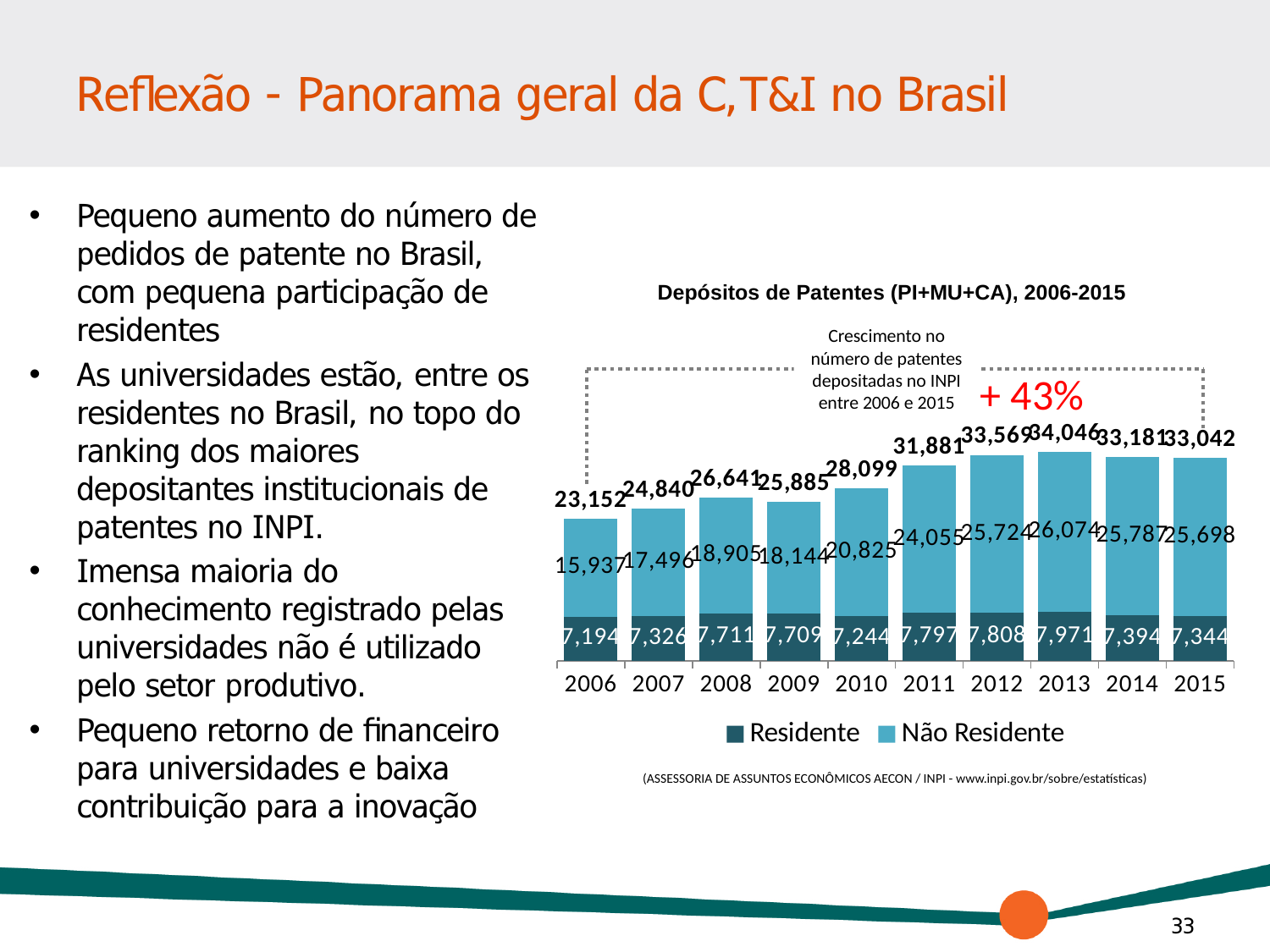

# Reflexão - Panorama geral da C,T&I no Brasil
Pequeno aumento do número de pedidos de patente no Brasil, com pequena participação de residentes
As universidades estão, entre os residentes no Brasil, no topo do ranking dos maiores depositantes institucionais de patentes no INPI.
Imensa maioria do conhecimento registrado pelas universidades não é utilizado pelo setor produtivo.
Pequeno retorno de financeiro para universidades e baixa contribuição para a inovação
Depósitos de Patentes (PI+MU+CA), 2006-2015

Crescimento no número de patentes depositadas no INPI entre 2006 e 2015

### Chart

| Category | Residente | Não Residente | Total - PI |
|---|---|---|---|
| 2006 | 7194.0 | 15937.0 | 23152.0 |
| 2007 | 7326.0 | 17496.0 | 24840.0 |
| 2008 | 7711.0 | 18905.0 | 26641.0 |
| 2009 | 7709.0 | 18144.0 | 25885.0 |
| 2010 | 7244.0 | 20825.0 | 28099.0 |
| 2011 | 7797.0 | 24055.0 | 31881.0 |
| 2012 | 7808.0 | 25724.0 | 33569.0 |
| 2013 | 7971.0 | 26074.0 | 34046.0 |
| 2014 | 7394.0 | 25787.0 | 33181.0 |
| 2015 | 7344.0 | 25698.0 | 33042.0 |
+ 43%
(ASSESSORIA DE ASSUNTOS ECONÔMICOS AECON / INPI - www.inpi.gov.br/sobre/estatísticas)